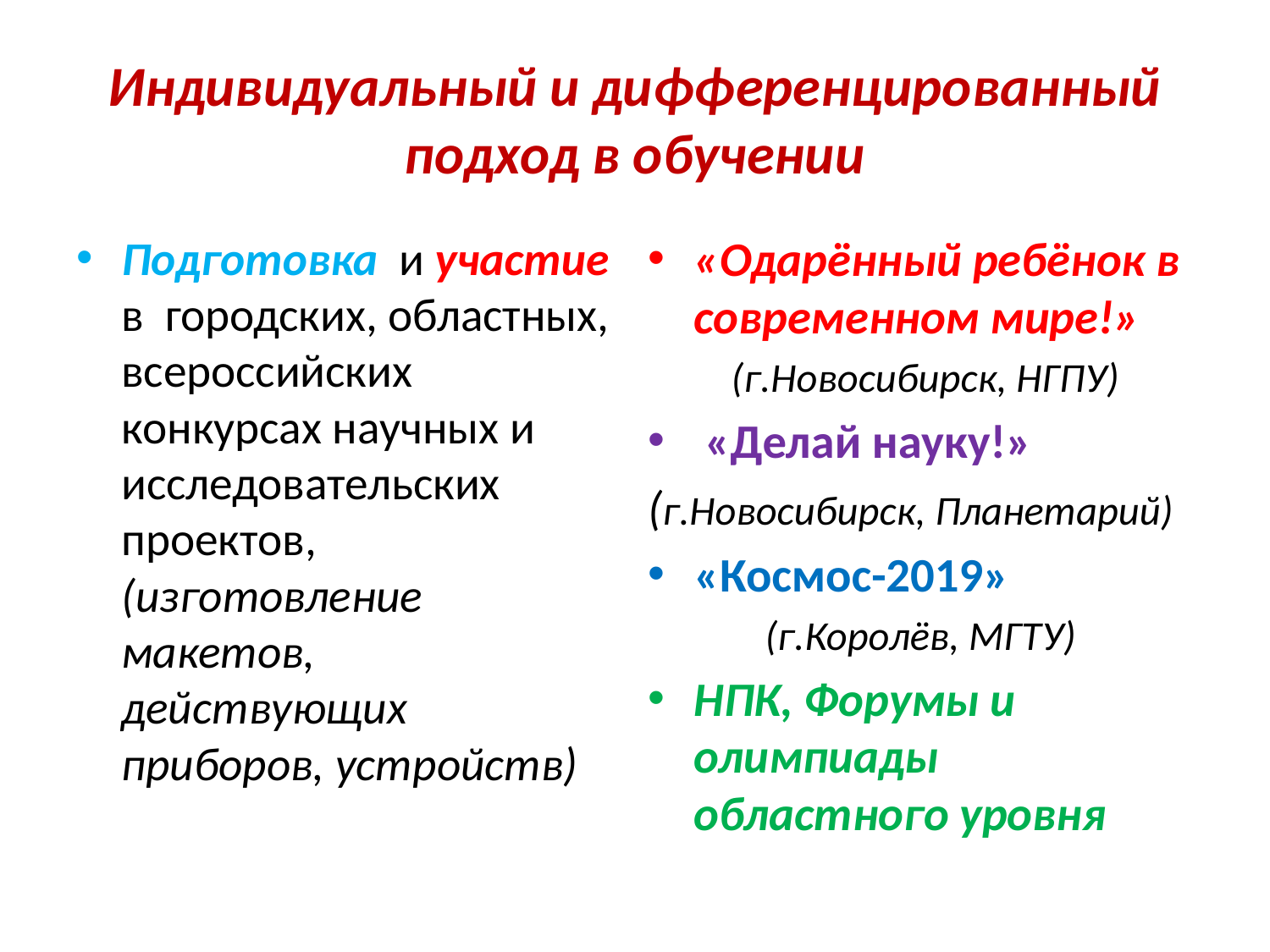

# Индивидуальный и дифференцированный подход в обучении
Подготовка  и участие в  городских, областных, всероссийских конкурсах научных и исследовательских проектов, (изготовление макетов, действующих приборов, устройств)
«Одарённый ребёнок в современном мире!»
 (г.Новосибирск, НГПУ)
 «Делай науку!»
(г.Новосибирск, Планетарий)
«Космос-2019»
(г.Королёв, МГТУ)
НПК, Форумы и олимпиады областного уровня